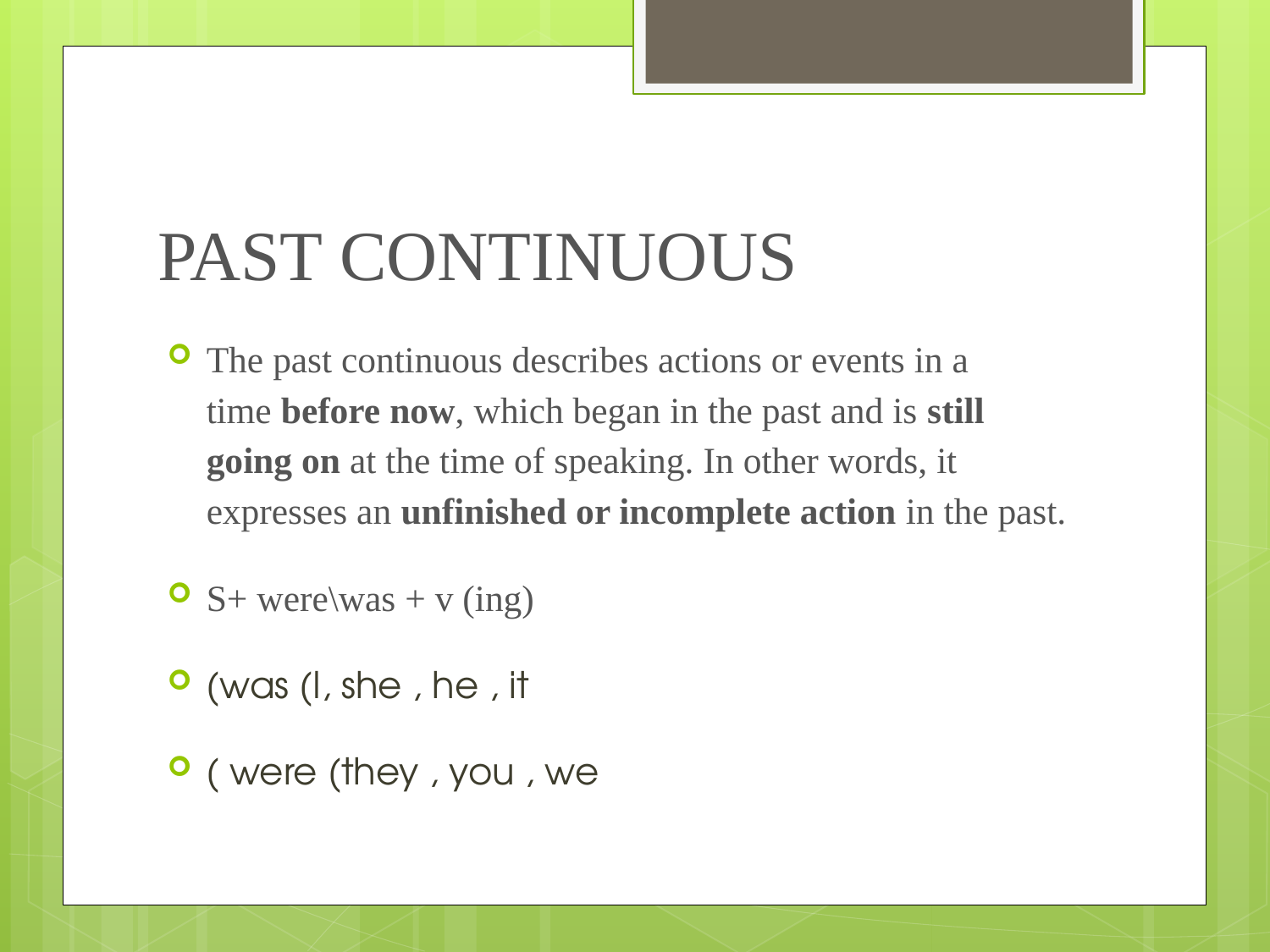

# Past continuous
The past continuous describes actions or events in a time before now, which began in the past and is still going on at the time of speaking. In other words, it expresses an unfinished or incomplete action in the past.
S+ were\was + v (ing)
(was (I, she , he , it
( were (they , you , we